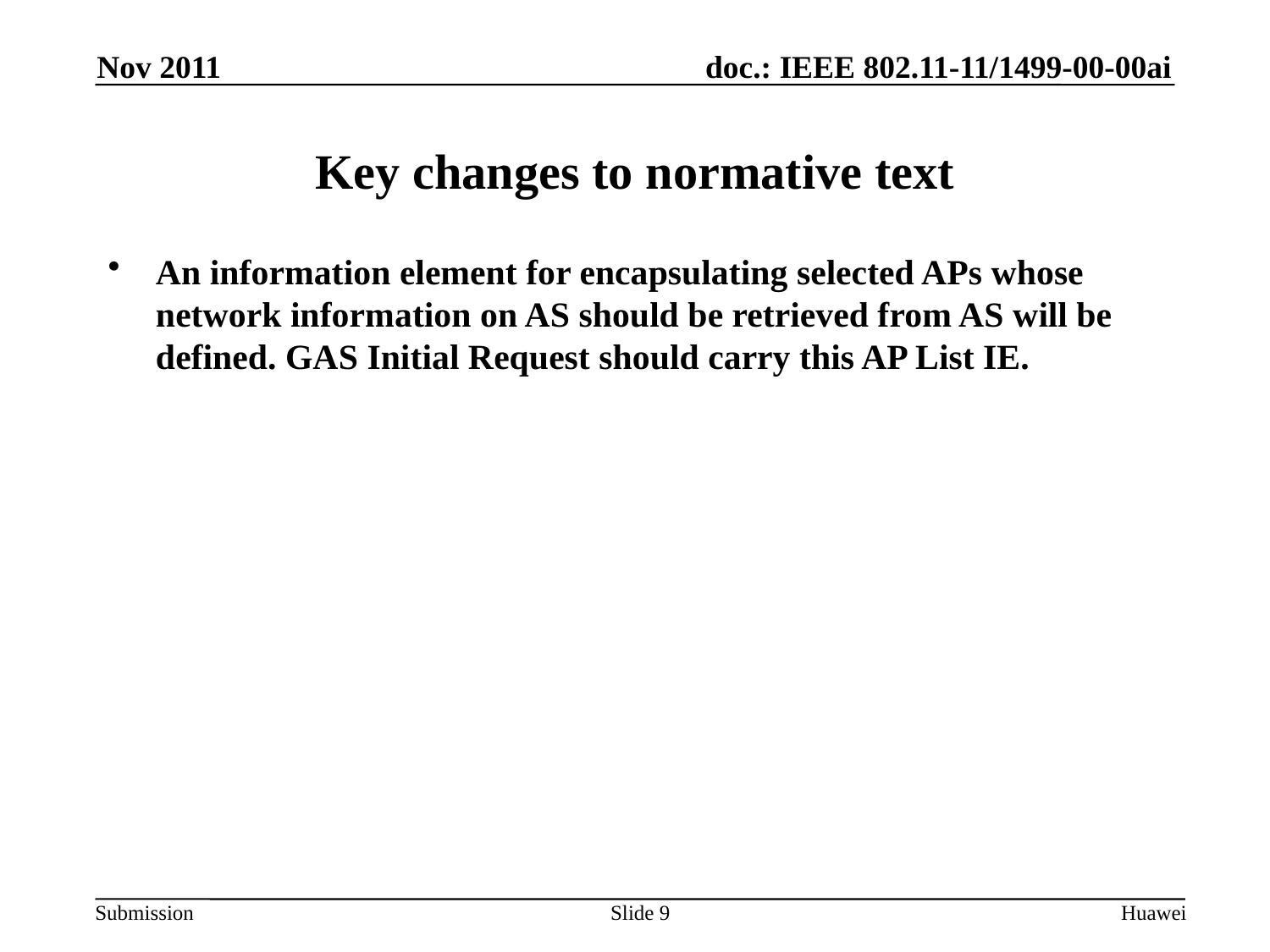

Nov 2011
# Key changes to normative text
An information element for encapsulating selected APs whose network information on AS should be retrieved from AS will be defined. GAS Initial Request should carry this AP List IE.
Slide 9
Huawei